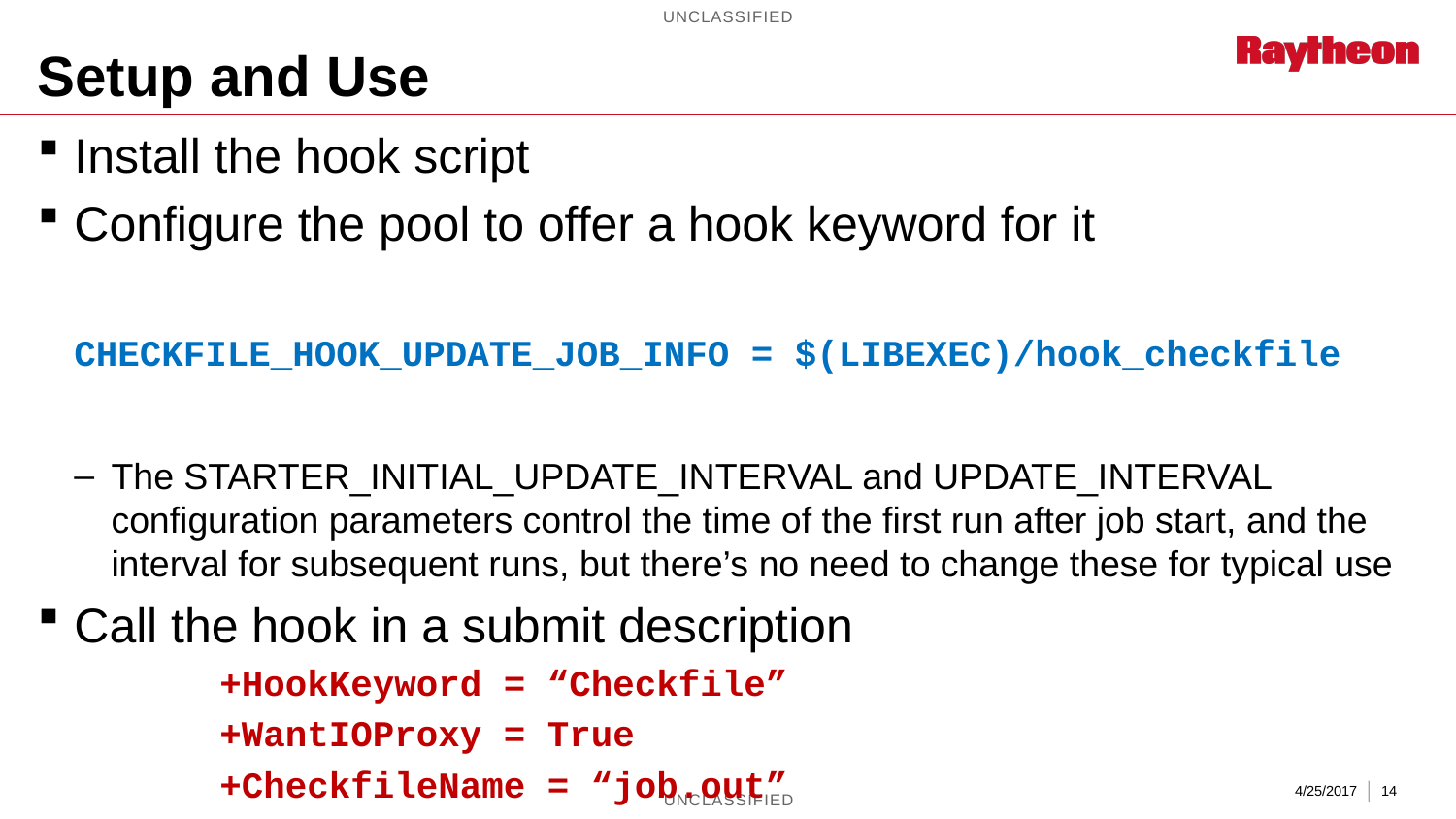

# Setup and Use
Install the hook script
Configure the pool to offer a hook keyword for it

CHECKFILE_HOOK_UPDATE_JOB_INFO = $(LIBEXEC)/hook_checkfile

The STARTER_INITIAL_UPDATE_INTERVAL and UPDATE_INTERVAL configuration parameters control the time of the first run after job start, and the interval for subsequent runs, but there’s no need to change these for typical use
Call the hook in a submit description
	+HookKeyword = “Checkfile”
	+WantIOProxy = True
	+CheckfileName = “job.out”
4/25/2017
14